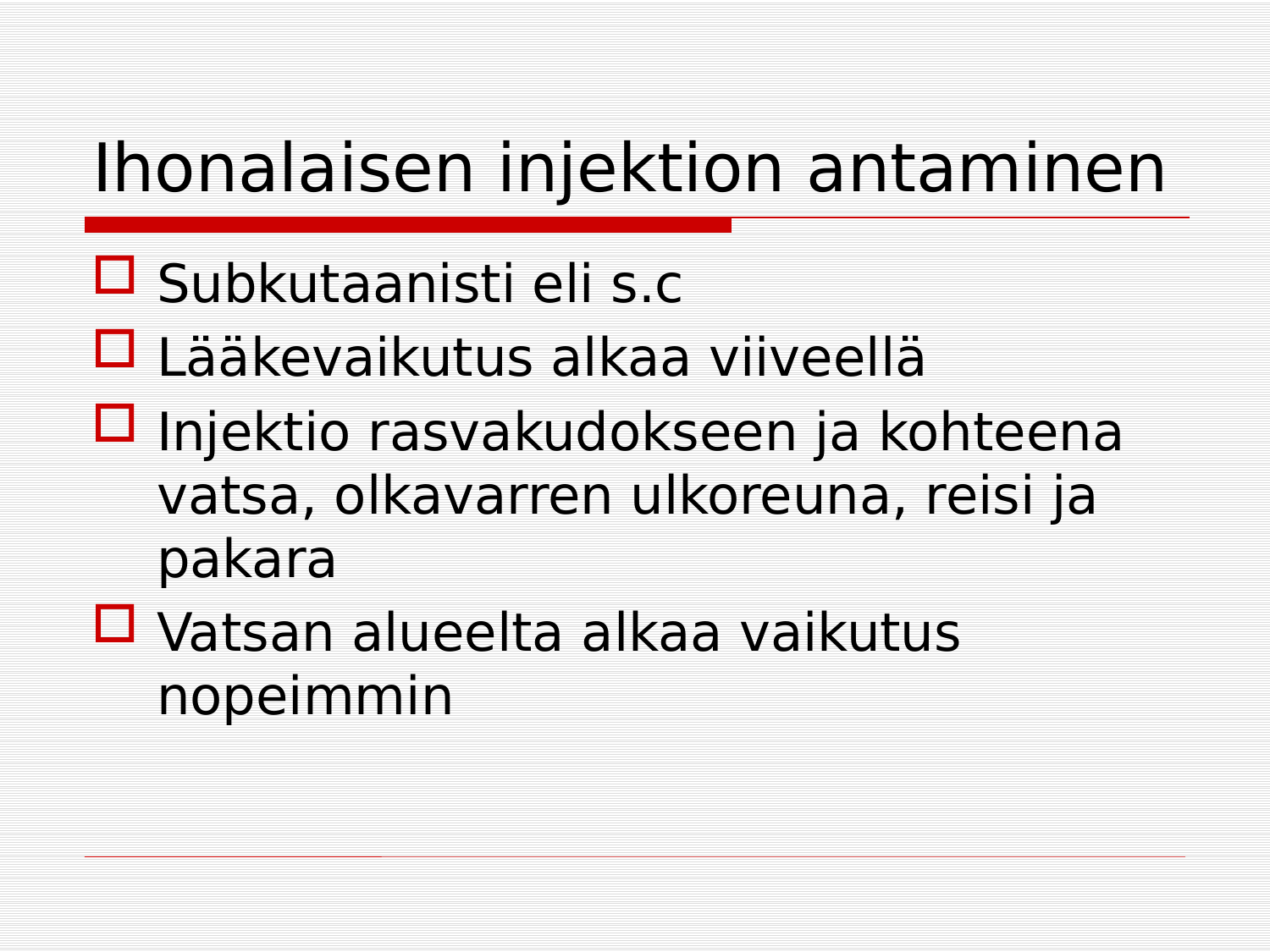

# Ihonalaisen injektion antaminen
Subkutaanisti eli s.c
Lääkevaikutus alkaa viiveellä
Injektio rasvakudokseen ja kohteena vatsa, olkavarren ulkoreuna, reisi ja pakara
Vatsan alueelta alkaa vaikutus nopeimmin